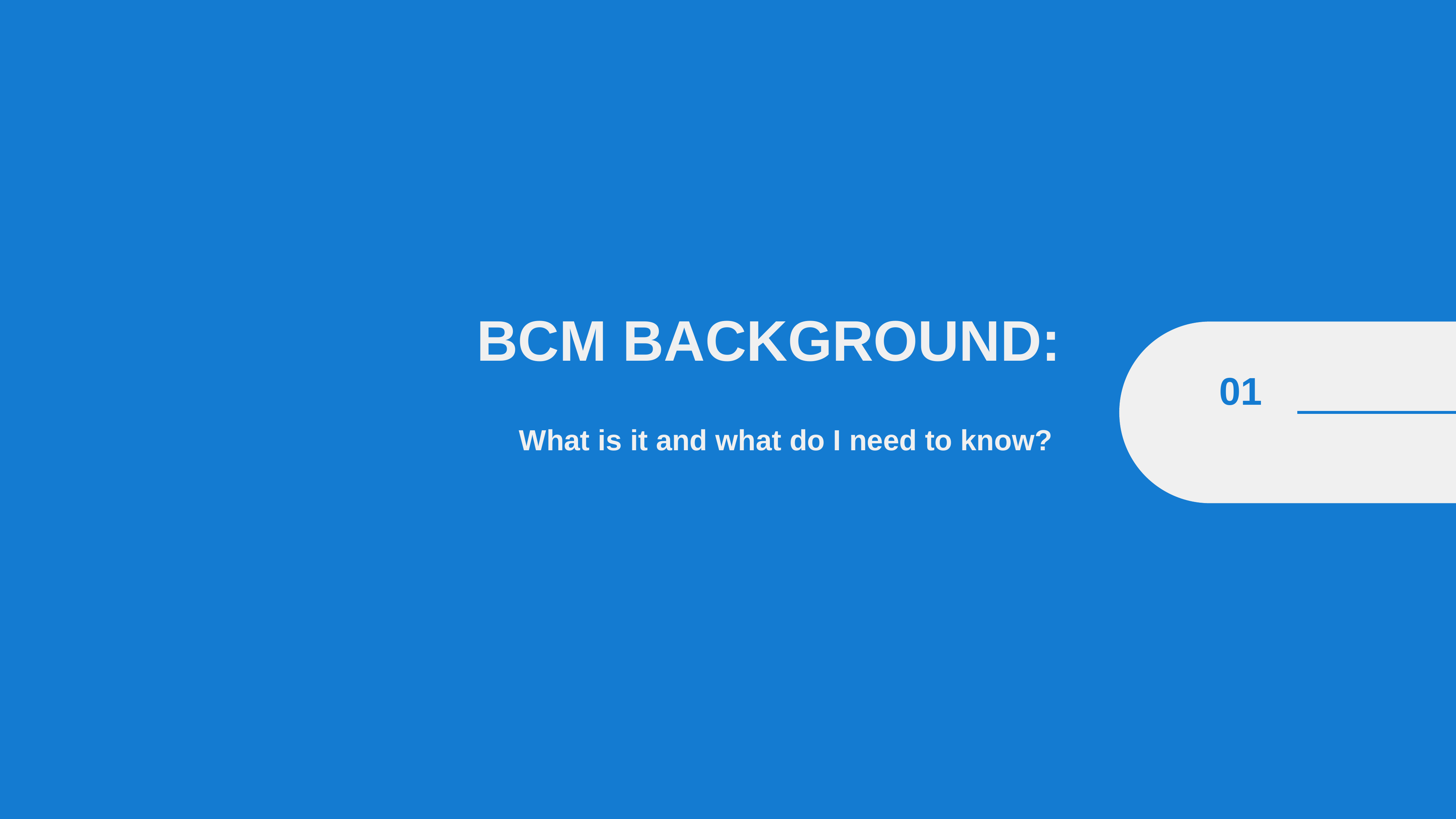

BCM BACKGROUND:
What is it and what do I need to know?
01